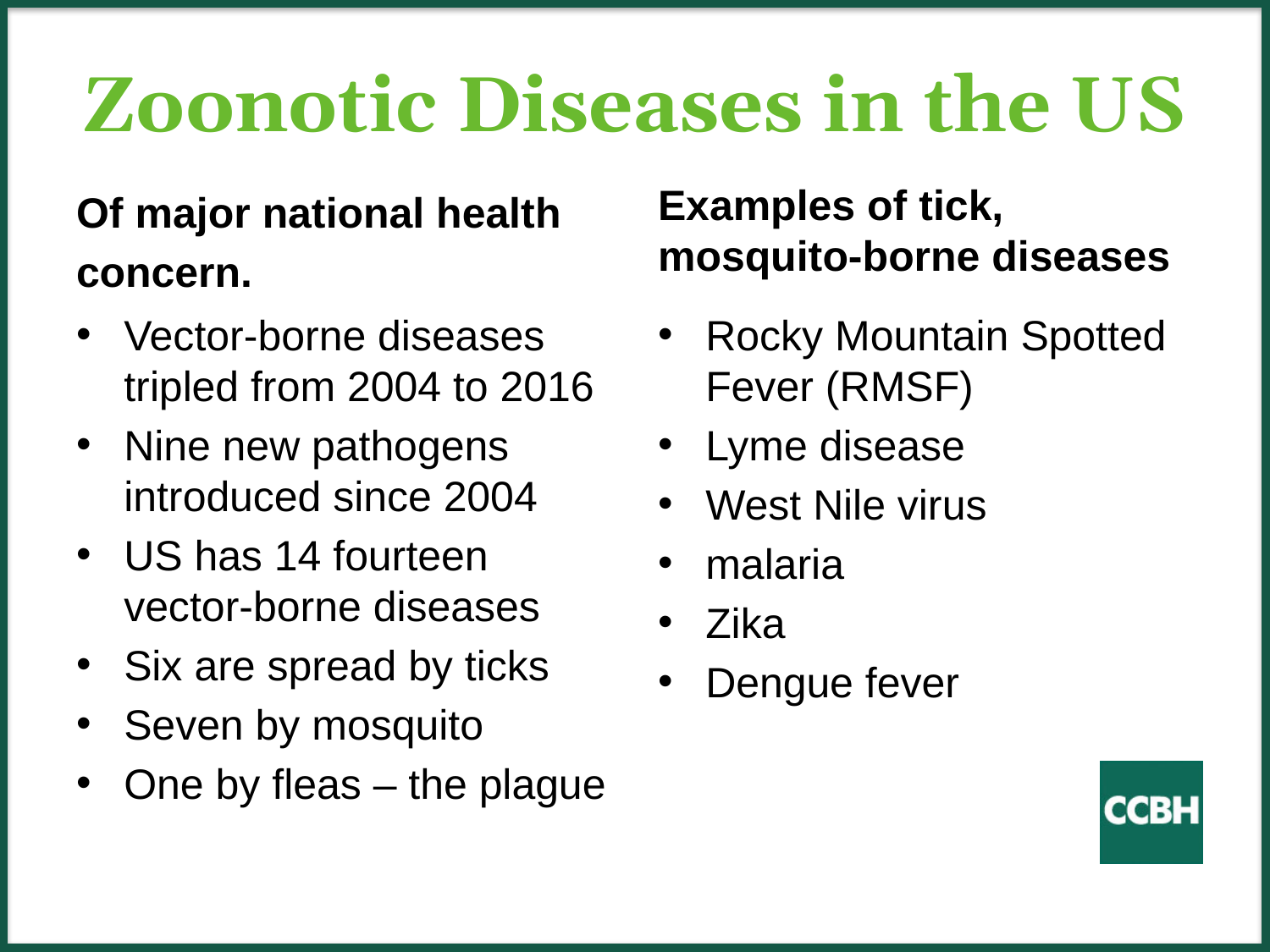

# Zoonotic Diseases in the US
Examples of tick, mosquito-borne diseases
Of major national health
concern.
Rocky Mountain Spotted Fever (RMSF)
Lyme disease
West Nile virus
malaria
Zika
Dengue fever
Vector-borne diseases tripled from 2004 to 2016
Nine new pathogens introduced since 2004
US has 14 fourteen vector-borne diseases
Six are spread by ticks
Seven by mosquito
One by fleas – the plague